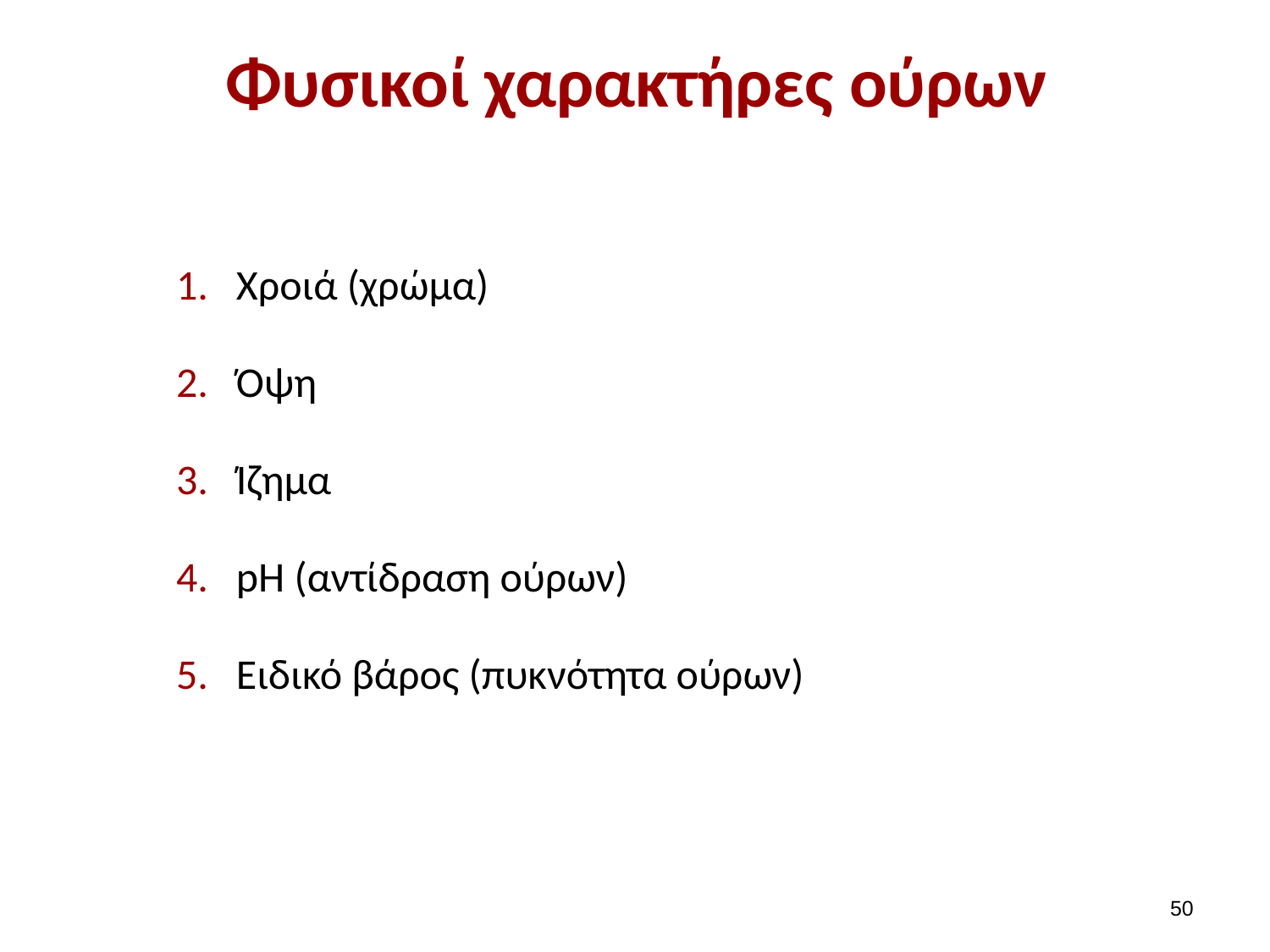

# Φυσικοί χαρακτήρες ούρων
Χροιά (χρώμα)
Όψη
Ίζημα
pH (αντίδραση ούρων)
Ειδικό βάρος (πυκνότητα ούρων)
50